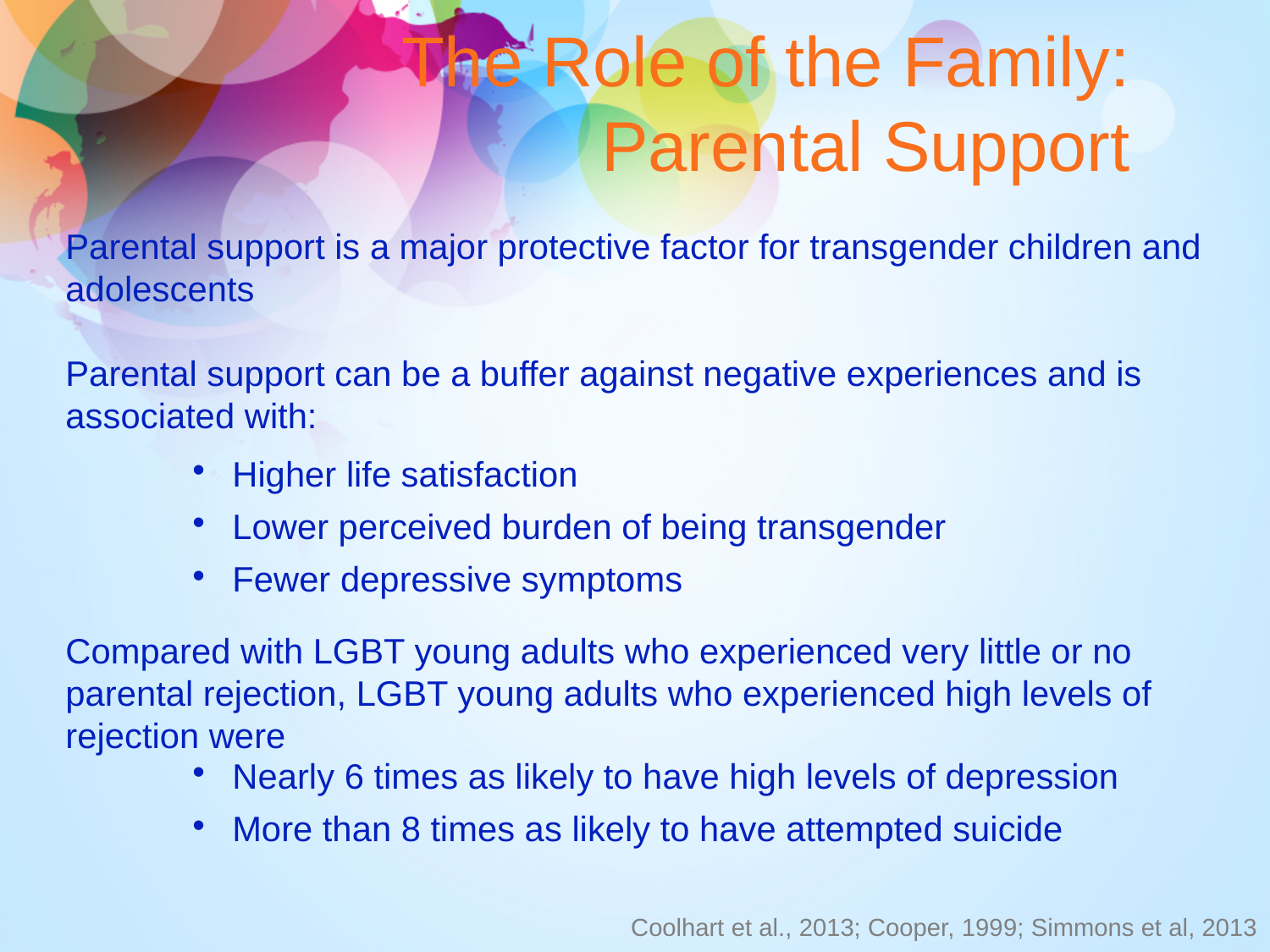

# The Role of the Family: Parental Support
Parental support is a major protective factor for transgender children and adolescents

Parental support can be a buffer against negative experiences and is associated with:

Higher life satisfaction
Lower perceived burden of being transgender
Fewer depressive symptoms
Compared with LGBT young adults who experienced very little or no parental rejection, LGBT young adults who experienced high levels of rejection were

Nearly 6 times as likely to have high levels of depression
More than 8 times as likely to have attempted suicide
Coolhart et al., 2013; Cooper, 1999; Simmons et al, 2013